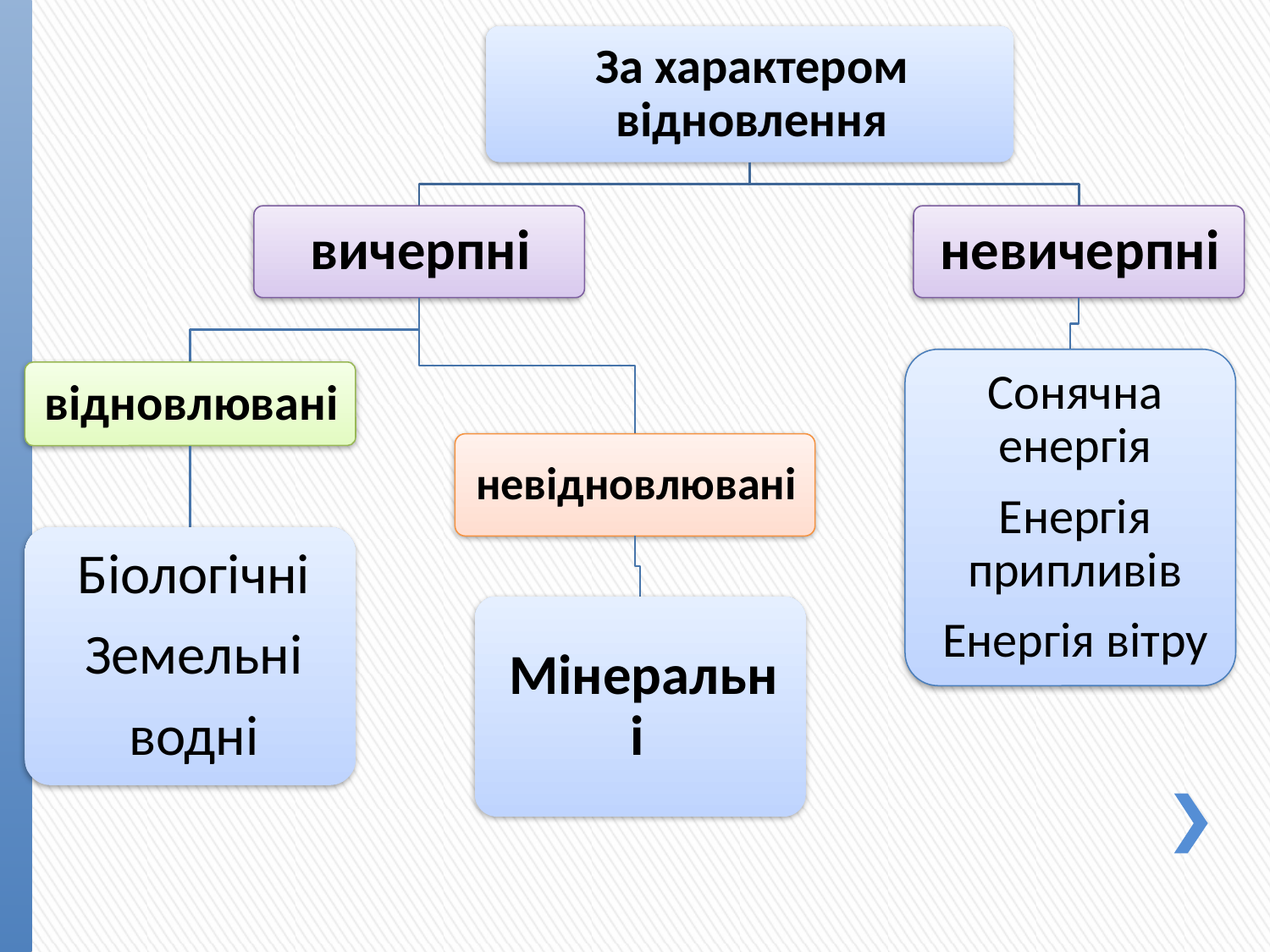

За характером відновлення
вичерпні
відновлювані
Біологічні
Земельні
водні
невідновлювані
Мінеральні
невичерпні
Сонячна енергія
Енергія припливів
Енергія вітру